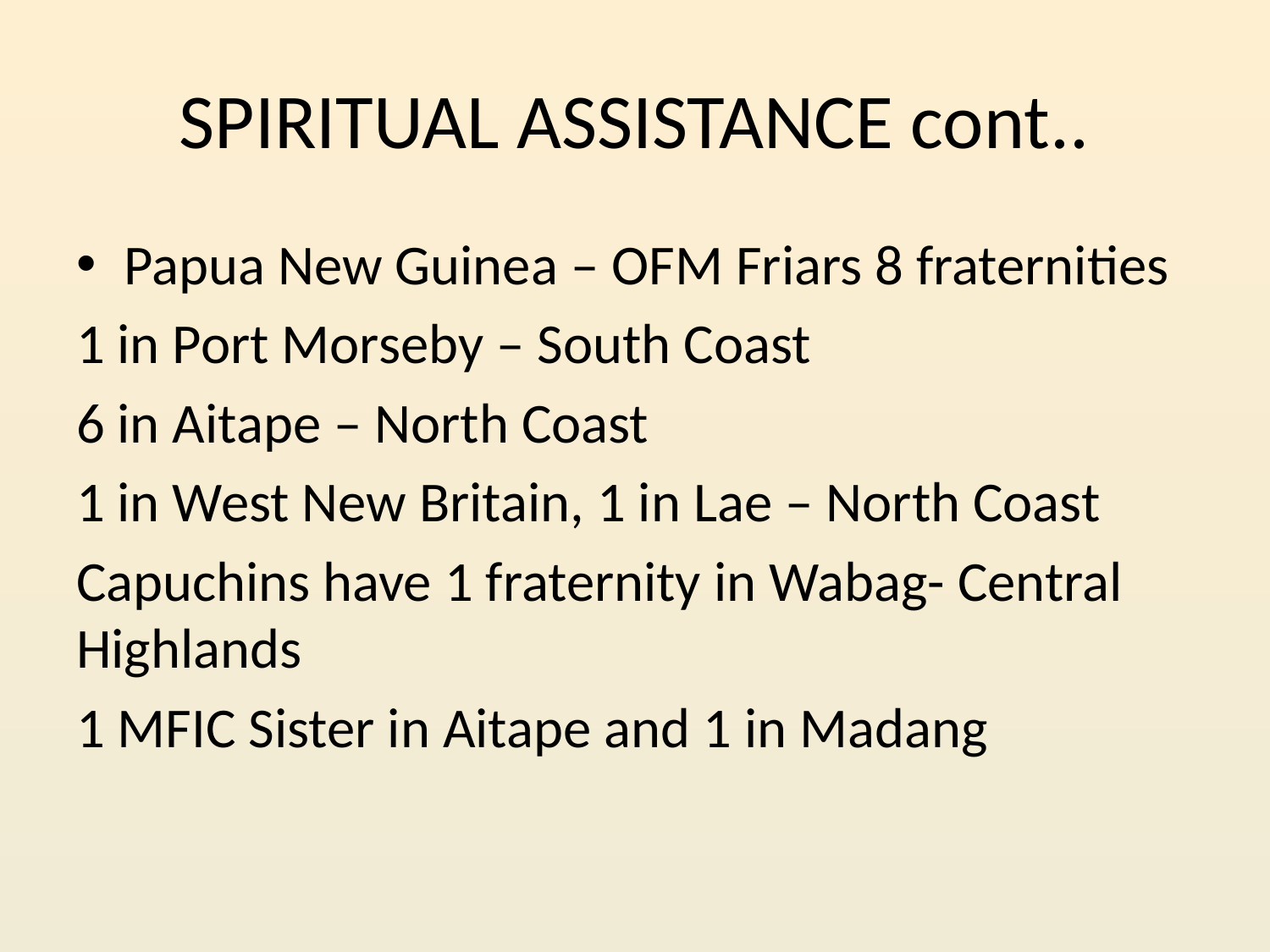

# SPIRITUAL ASSISTANCE cont..
Papua New Guinea – OFM Friars 8 fraternities
1 in Port Morseby – South Coast
6 in Aitape – North Coast
1 in West New Britain, 1 in Lae – North Coast
Capuchins have 1 fraternity in Wabag- Central Highlands
1 MFIC Sister in Aitape and 1 in Madang